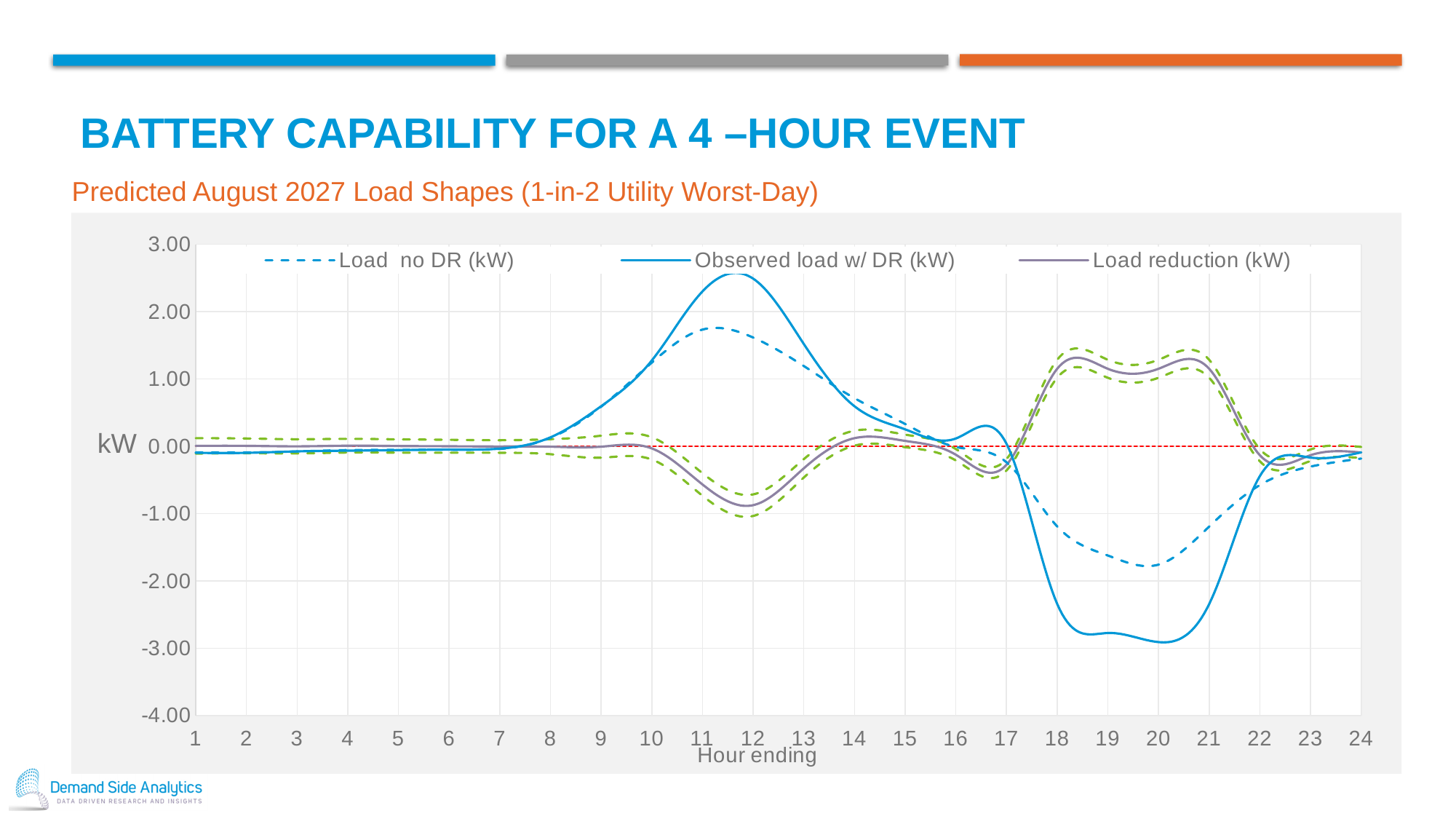

# Battery capability for a 4 –hour Event
Predicted August 2027 Load Shapes (1-in-2 Utility Worst-Day)

### Chart

| Category | Load  no DR (kW) | Observed load w/ DR (kW) | Load reduction (kW) |  |  |  |
|---|---|---|---|---|---|---|
kW